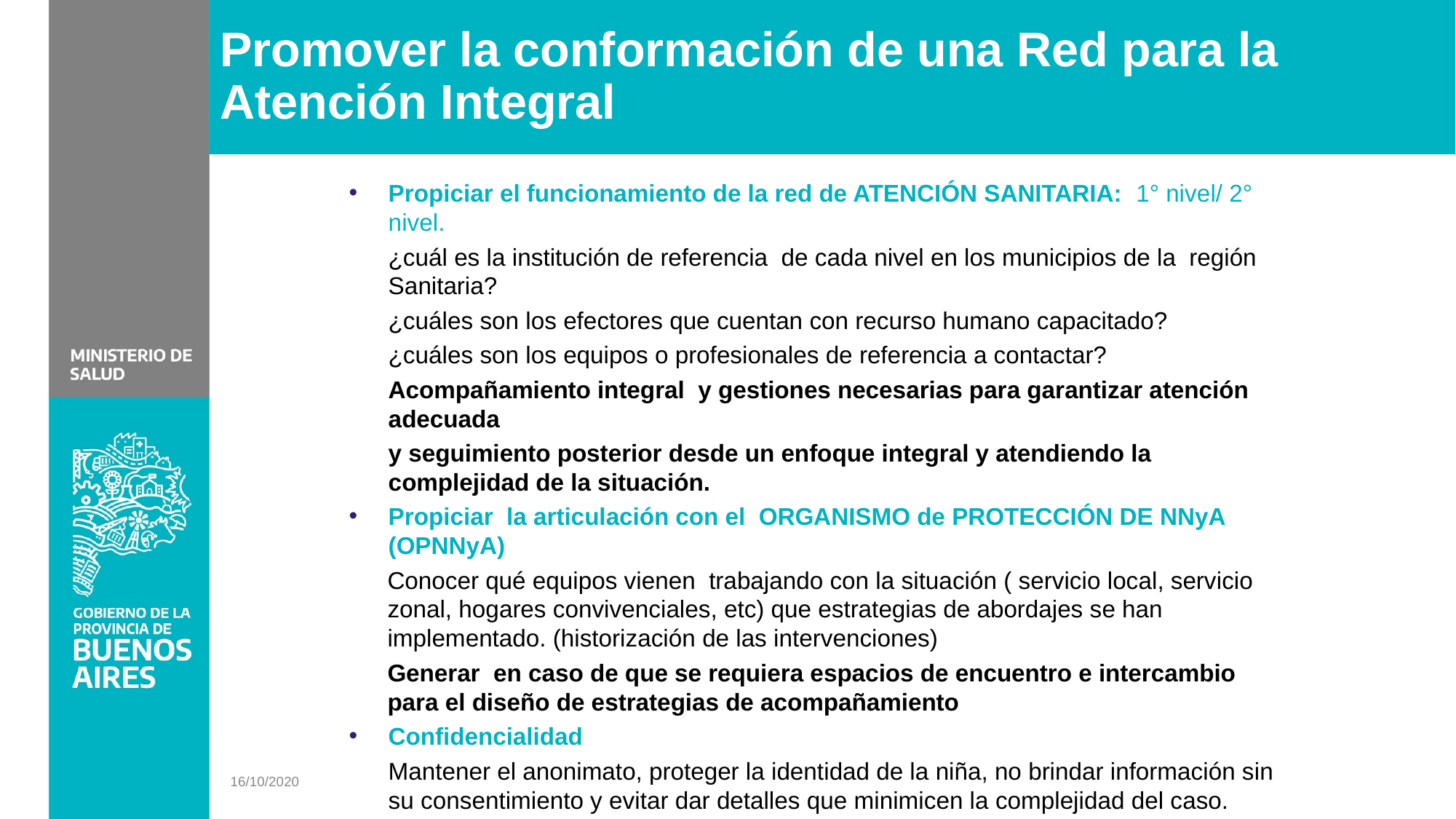

# Promover la conformación de una Red para la Atención Integral
Propiciar el funcionamiento de la red de ATENCIÓN SANITARIA:  1° nivel/ 2° nivel.
¿cuál es la institución de referencia  de cada nivel en los municipios de la  región Sanitaria?
¿cuáles son los efectores que cuentan con recurso humano capacitado?
¿cuáles son los equipos o profesionales de referencia a contactar?
Acompañamiento integral  y gestiones necesarias para garantizar atención adecuada
y seguimiento posterior desde un enfoque integral y atendiendo la complejidad de la situación.
Propiciar  la articulación con el  ORGANISMO de PROTECCIÓN DE NNyA (OPNNyA)
Conocer qué equipos vienen  trabajando con la situación ( servicio local, servicio zonal, hogares convivenciales, etc) que estrategias de abordajes se han implementado. (historización de las intervenciones)
Generar  en caso de que se requiera espacios de encuentro e intercambio para el diseño de estrategias de acompañamiento
Confidencialidad
Mantener el anonimato, proteger la identidad de la niña, no brindar información sin su consentimiento y evitar dar detalles que minimicen la complejidad del caso.